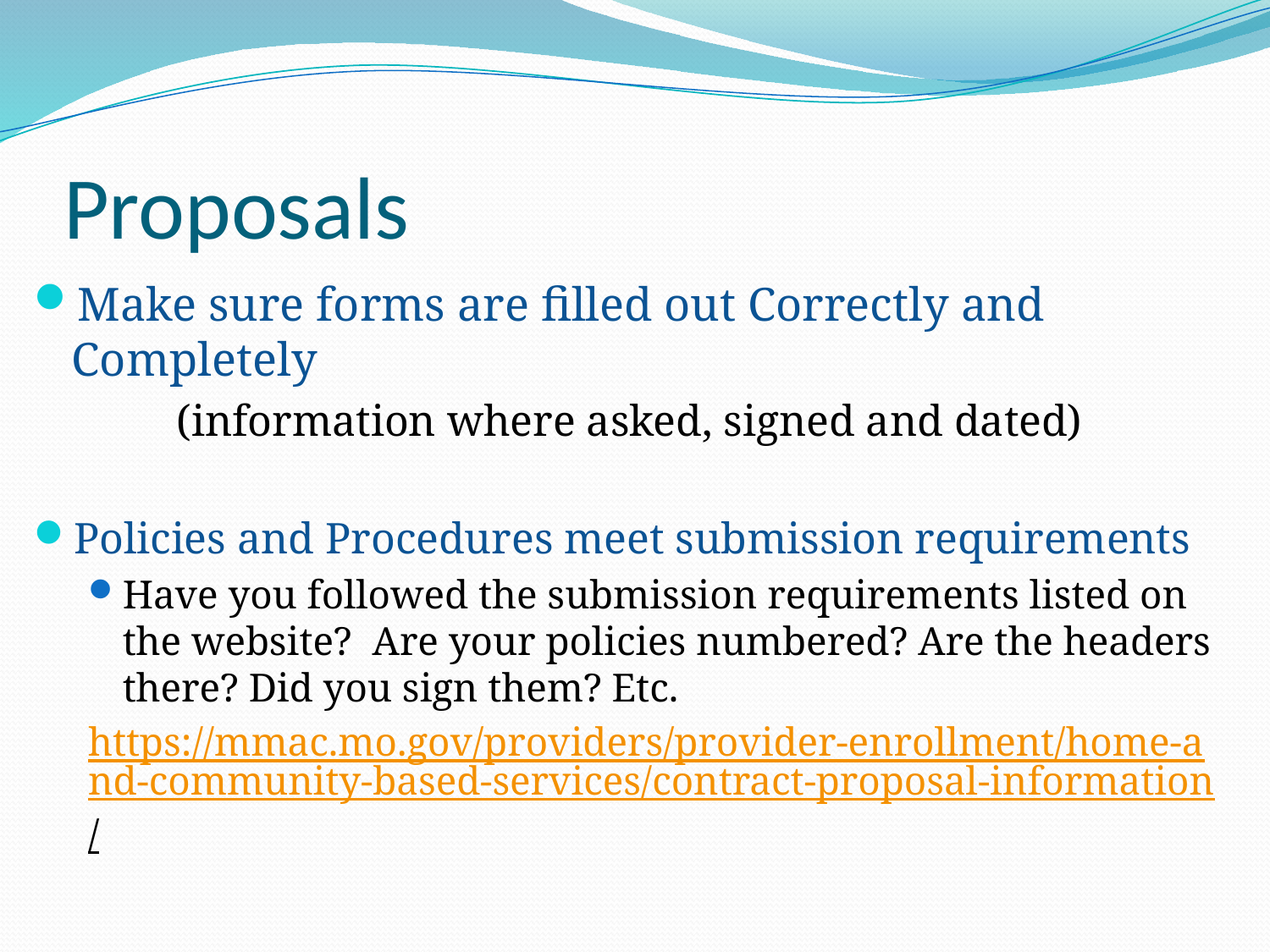

# Proposals
Make sure forms are filled out Correctly and Completely
(information where asked, signed and dated)

Policies and Procedures meet submission requirements
Have you followed the submission requirements listed on the website?  Are your policies numbered? Are the headers there? Did you sign them? Etc.
https://mmac.mo.gov/providers/provider-enrollment/home-and-community-based-services/contract-proposal-information/